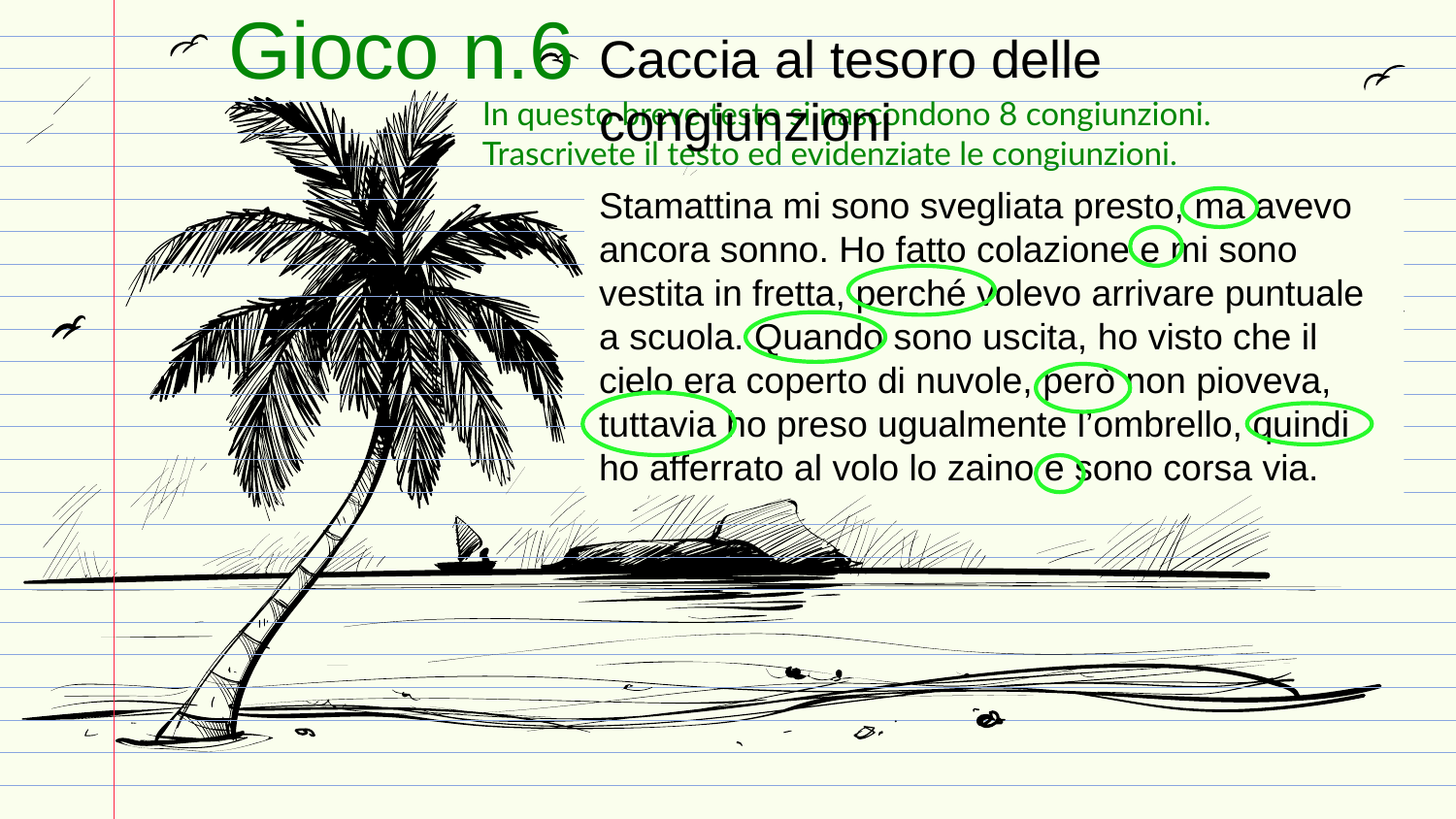

# Gioco n.6
Caccia al tesoro delle congiunzioni
In questo breve testo si nascondono 8 congiunzioni. Trascrivete il testo ed evidenziate le congiunzioni.

Stamattina mi sono svegliata presto, ma avevo ancora sonno. Ho fatto colazione e mi sono vestita in fretta, perché volevo arrivare puntuale a scuola. Quando sono uscita, ho visto che il cielo era coperto di nuvole, però non pioveva, tuttavia ho preso ugualmente l’ombrello, quindi ho afferrato al volo lo zaino e sono corsa via.